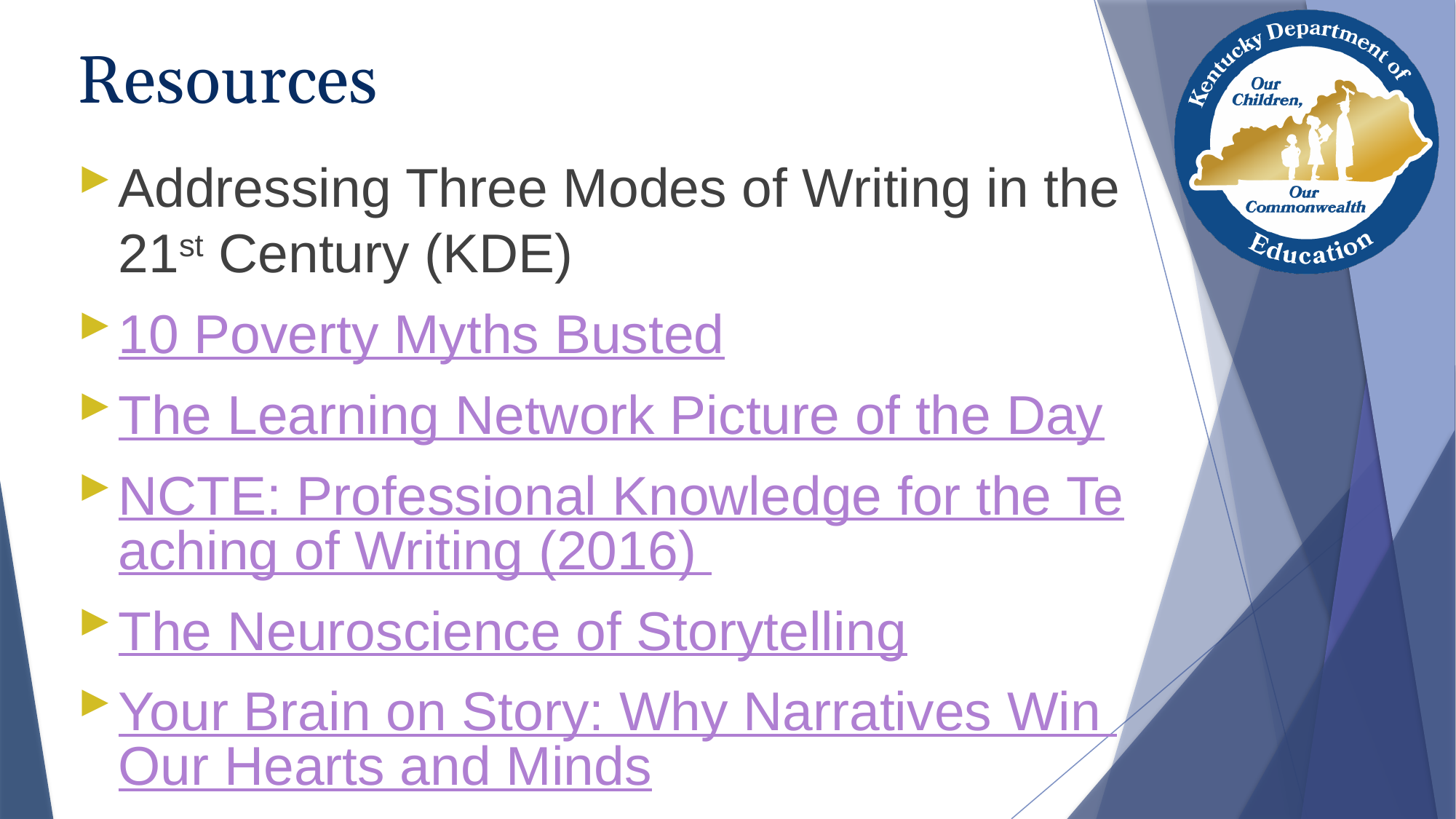

# Resources
Addressing Three Modes of Writing in the 21st Century (KDE)
10 Poverty Myths Busted
The Learning Network Picture of the Day
NCTE: Professional Knowledge for the Teaching of Writing (2016)
The Neuroscience of Storytelling
Your Brain on Story: Why Narratives Win Our Hearts and Minds